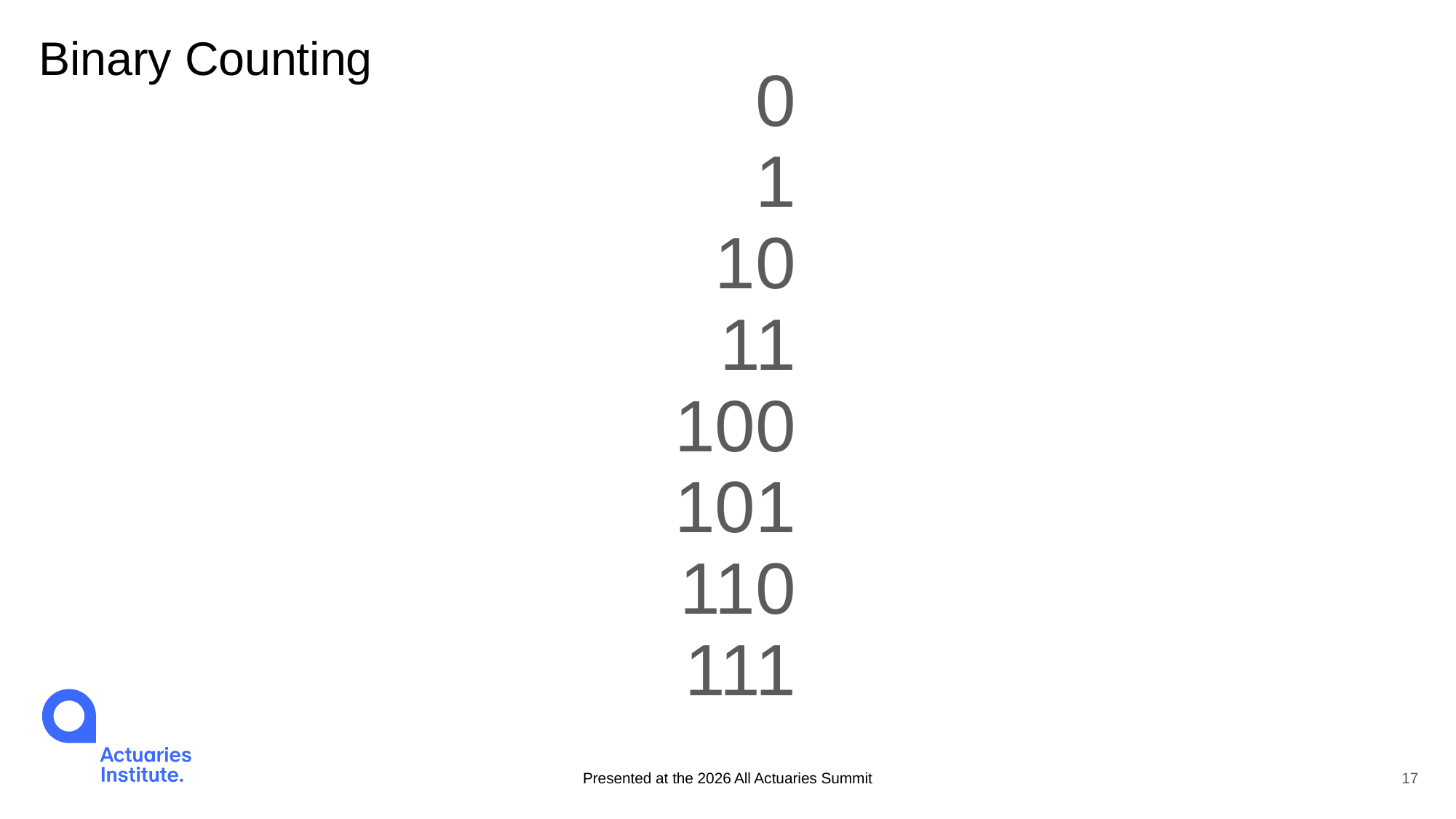

# Binary Counting
| 0 1 10 11 100 101 110 111 |
| --- |
Presented at the 2026 All Actuaries Summit
17